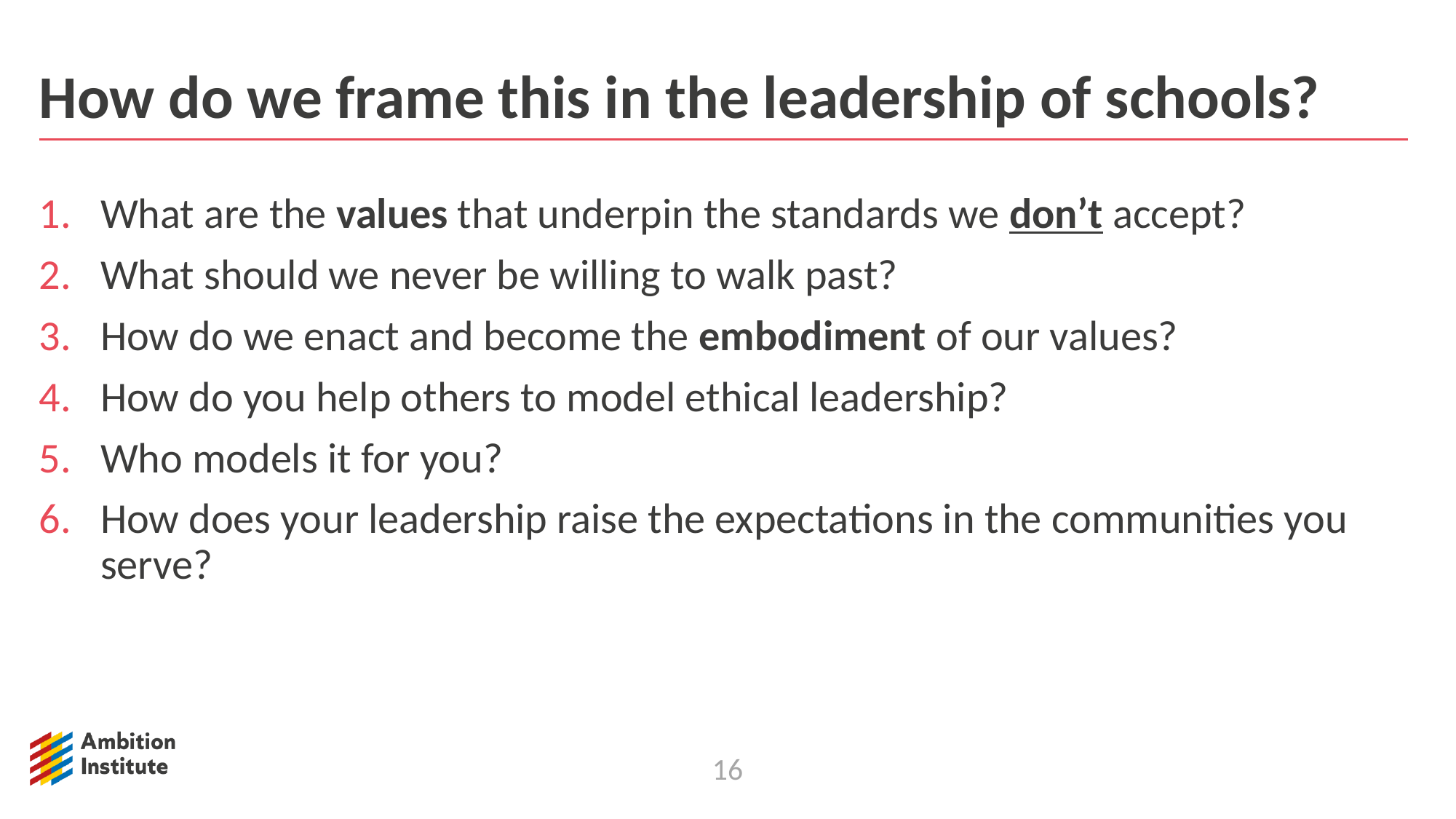

How do we frame this in leadership schools?
How do we frame this in the leadership of schools?
What are the values that underpin the standards we don’t accept?
What should we never be willing to walk past?
How do we enact and become the embodiment of our values?
How do you help others to model ethical leadership?
Who models it for you?
How does your leadership raise the expectations in the communities you serve?

16